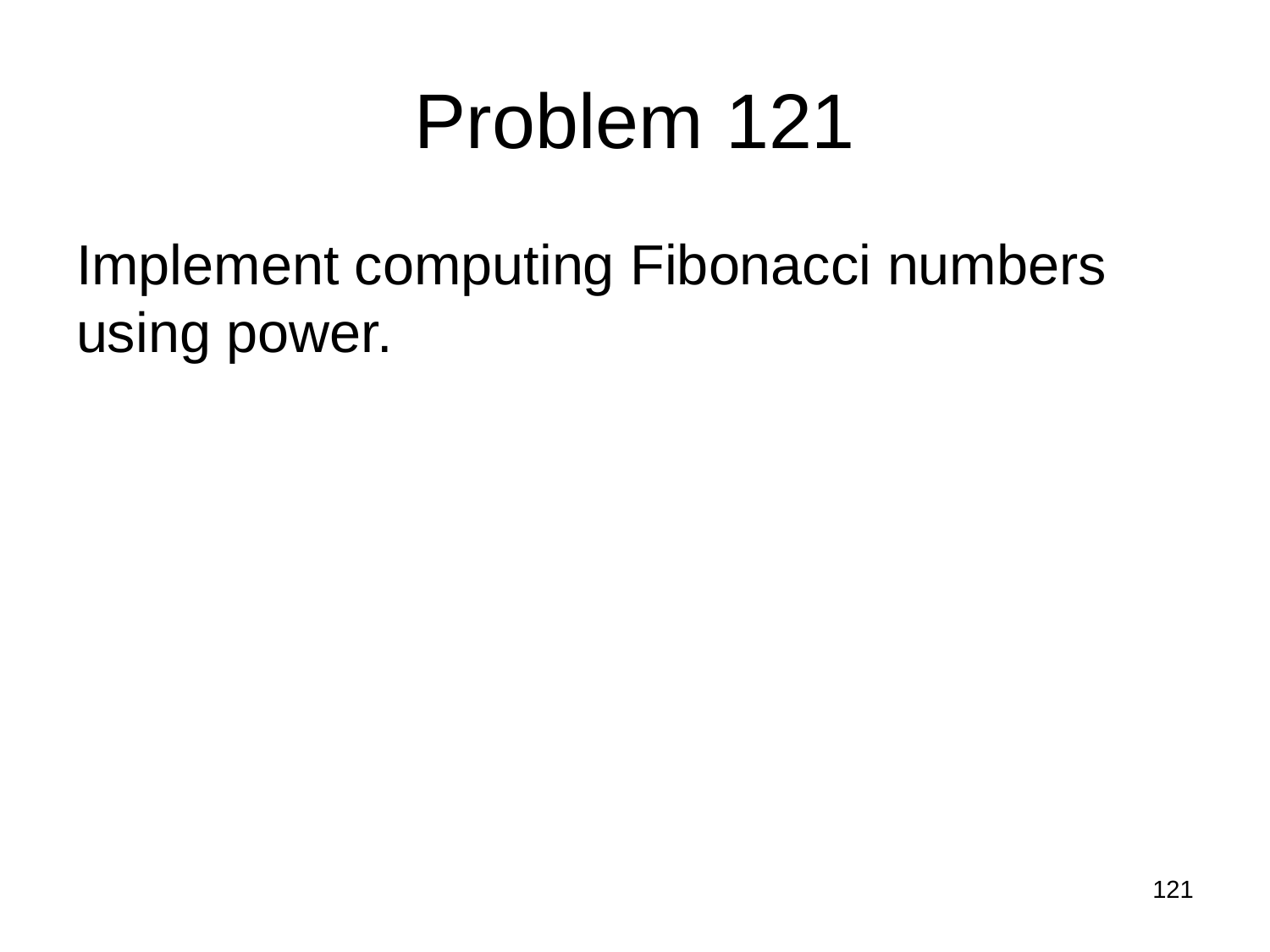

# Problem 121
Implement computing Fibonacci numbers using power.
121